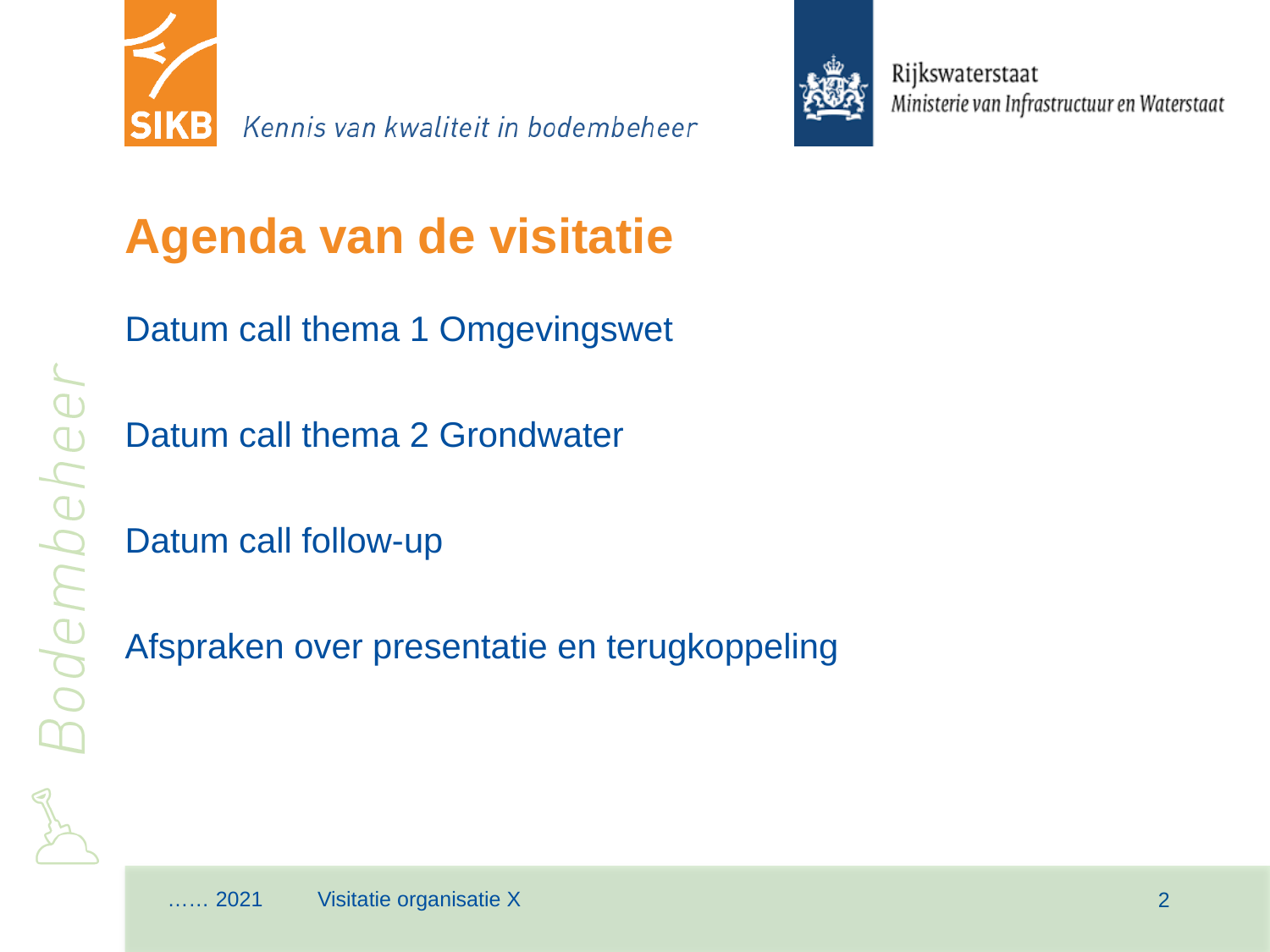

# Agenda van de visitatie
Datum call thema 1 Omgevingswet

Datum call thema 2 Grondwater

Datum call follow-up

Afspraken over presentatie en terugkoppeling

…… 2021
Visitatie organisatie X
2